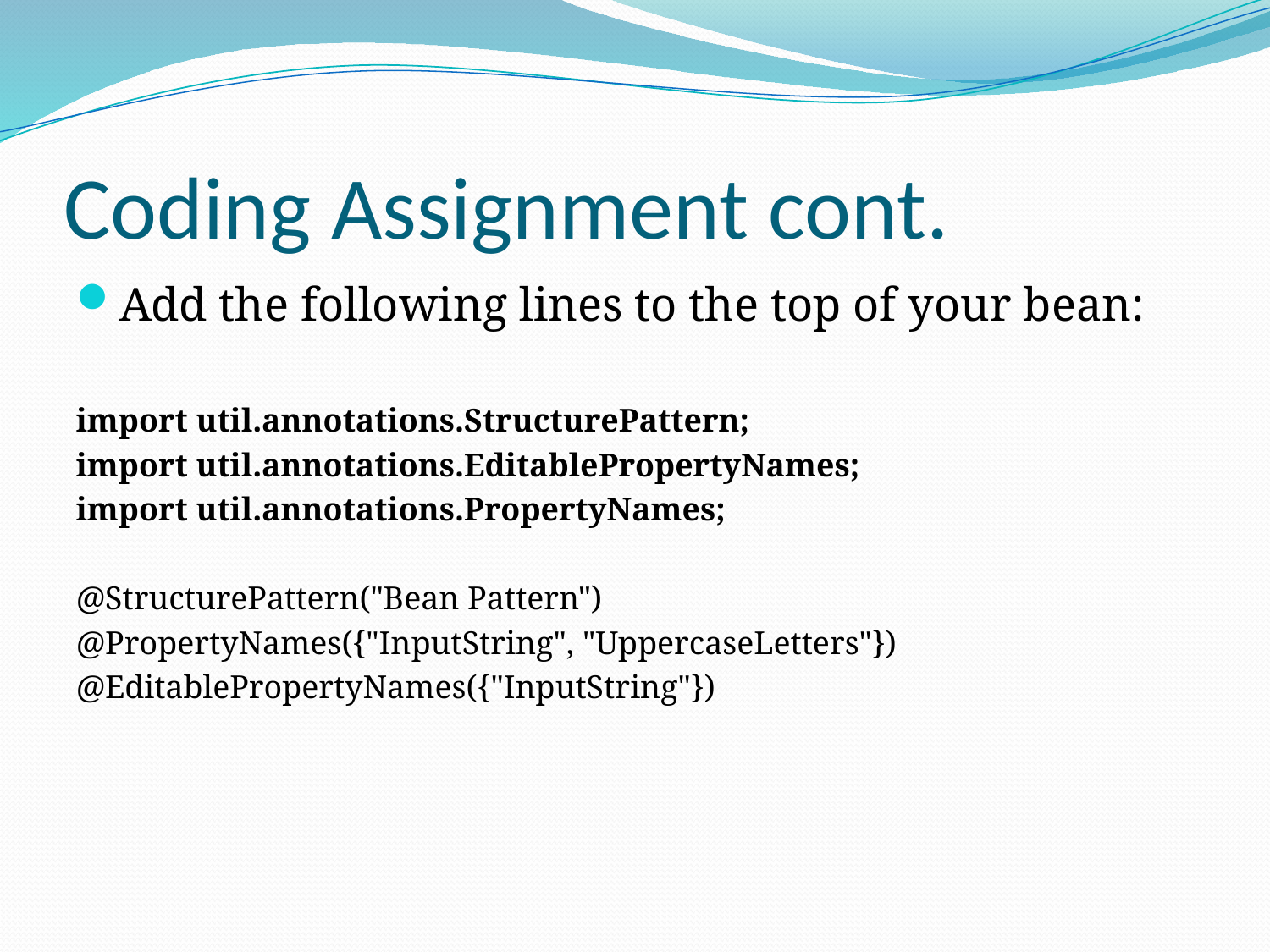

# Coding Assignment cont.
Add the following lines to the top of your bean:

import util.annotations.StructurePattern;
import util.annotations.EditablePropertyNames;
import util.annotations.PropertyNames;

@StructurePattern("Bean Pattern")
@PropertyNames({"InputString", "UppercaseLetters"})
@EditablePropertyNames({"InputString"})